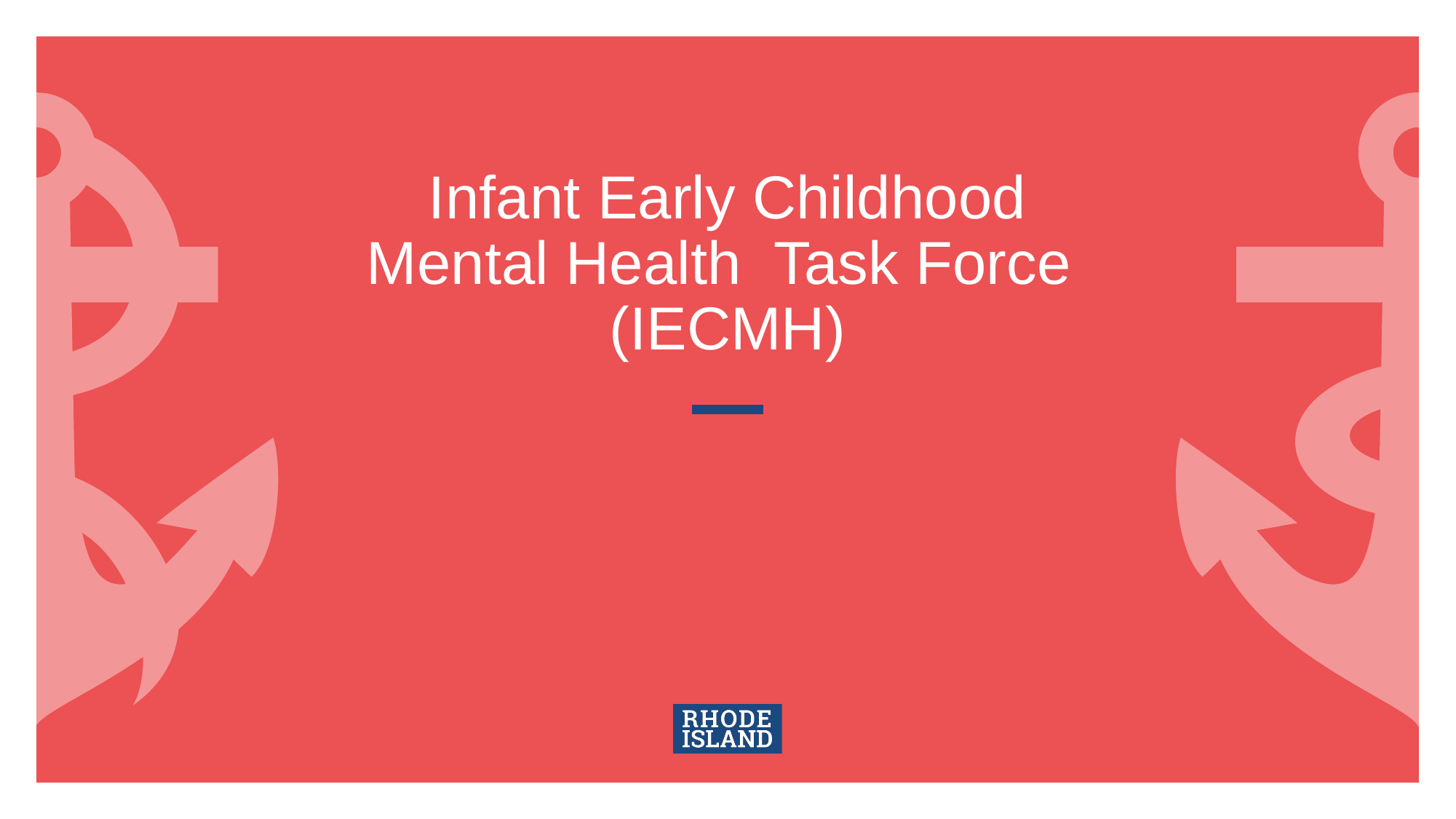

# Infant Early Childhood Mental Health  Task Force (IECMH)